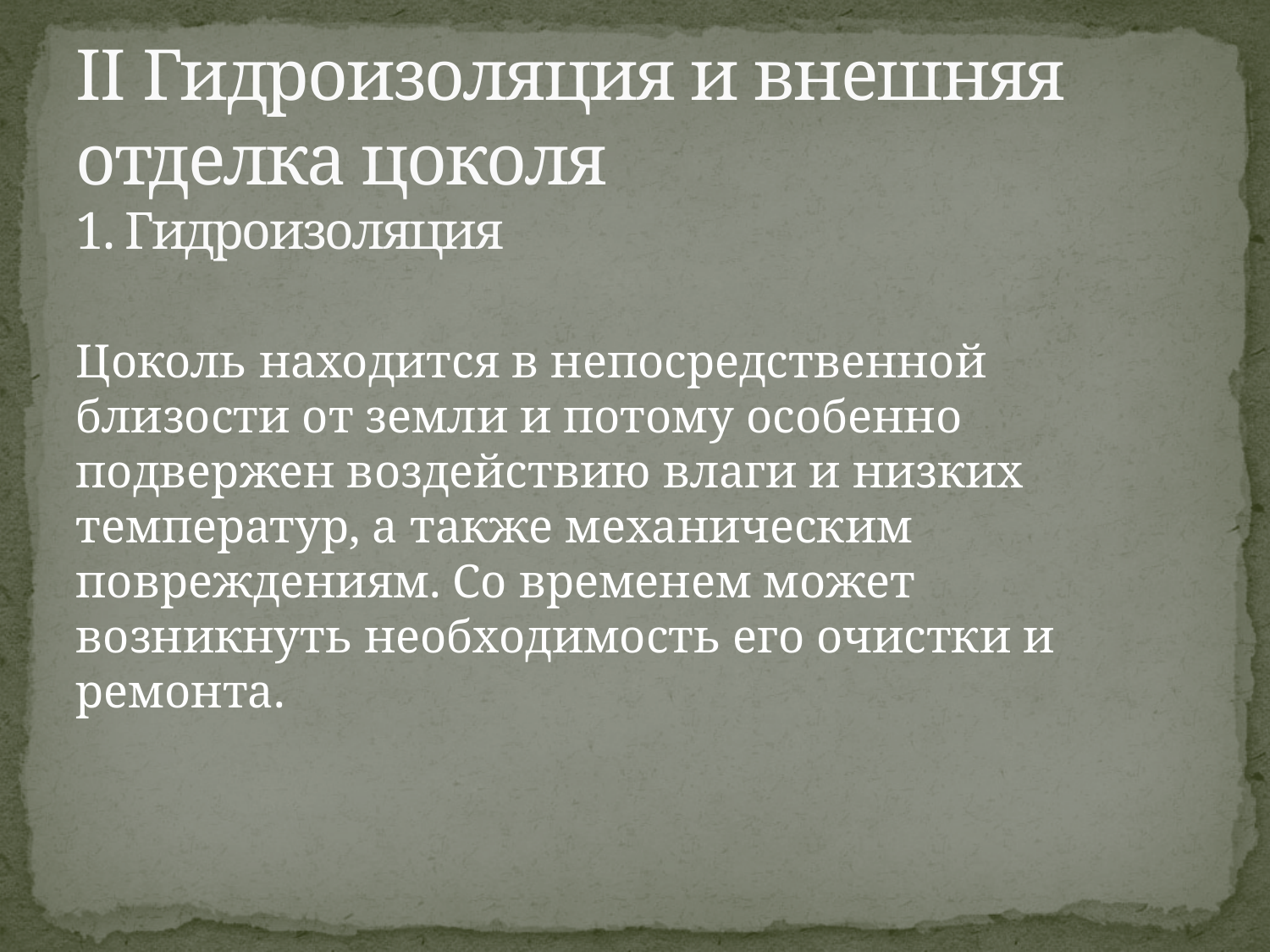

# II Гидроизоляция и внешняя отделка цоколя 1. Гидроизоляция
Цоколь находится в непосредственной близости от земли и потому особенно подвержен воздействию влаги и низких температур, а также механическим повреждениям. Со временем может возникнуть необходимость его очистки и ремонта.